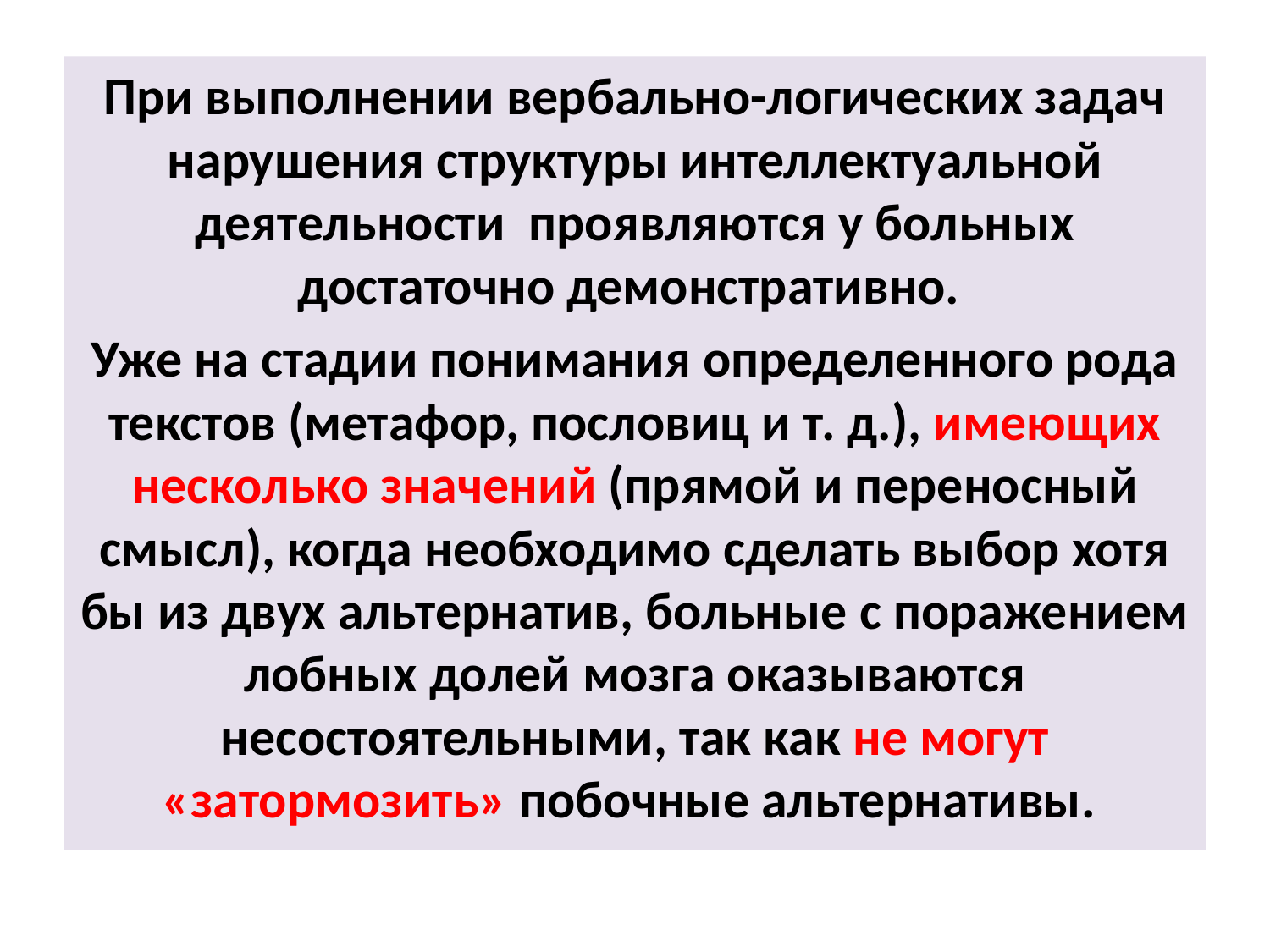

При выполнении вербально-логических задач нарушения структуры интеллектуальной деятельности  проявляются у больных достаточно демонстративно.
Уже на стадии понимания определенного рода текстов (метафор, пословиц и т. д.), имеющих несколько значений (прямой и переносный смысл), когда необходимо сделать выбор хотя бы из двух альтернатив, больные с поражением лобных долей мозга оказываются несостоятельными, так как не могут «затормозить» побочные альтернативы.